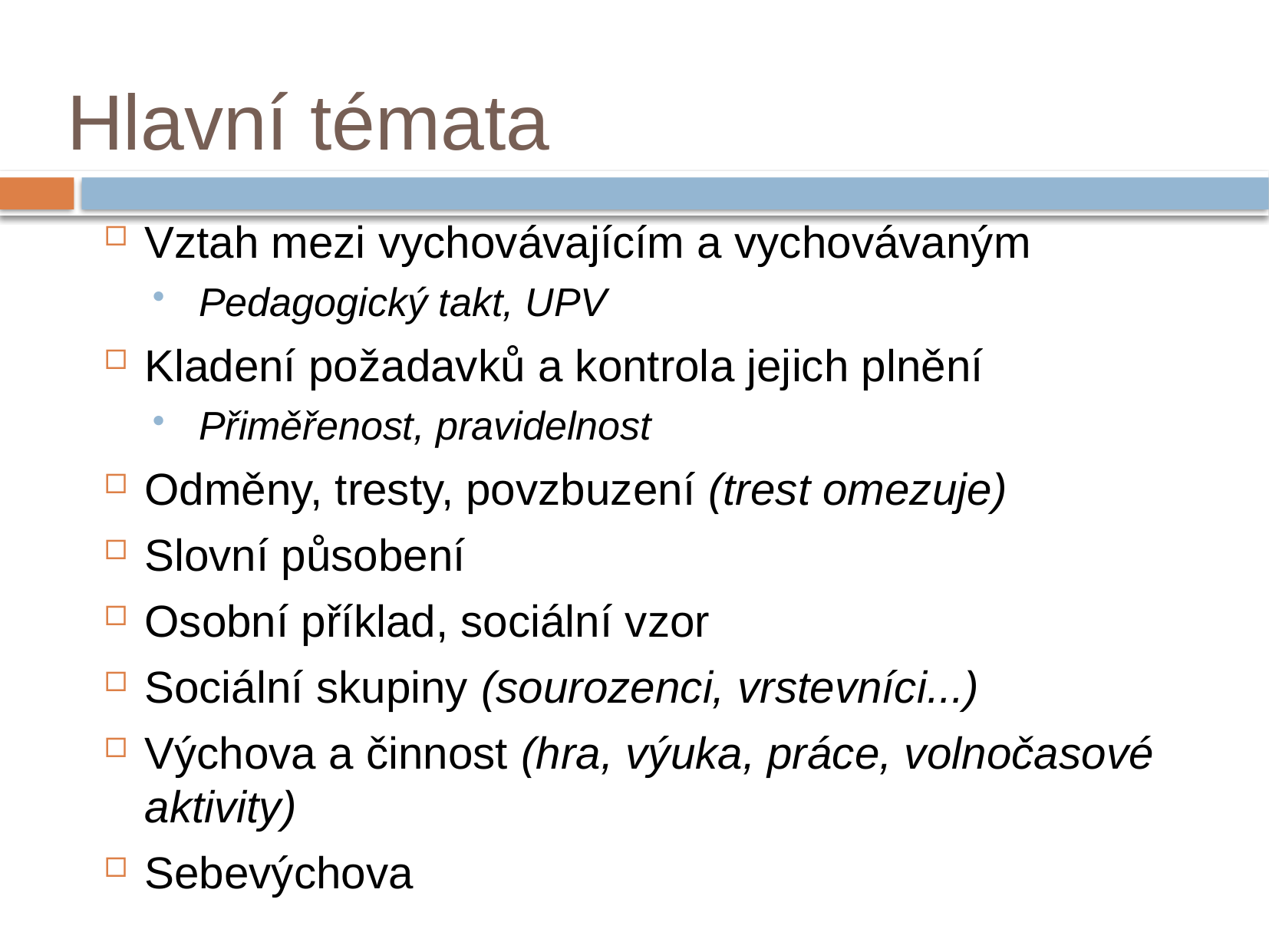

# Hlavní témata
Vztah mezi vychovávajícím a vychovávaným
Pedagogický takt, UPV
Kladení požadavků a kontrola jejich plnění
Přiměřenost, pravidelnost
Odměny, tresty, povzbuzení (trest omezuje)
Slovní působení
Osobní příklad, sociální vzor
Sociální skupiny (sourozenci, vrstevníci...)
Výchova a činnost (hra, výuka, práce, volnočasové aktivity)
Sebevýchova